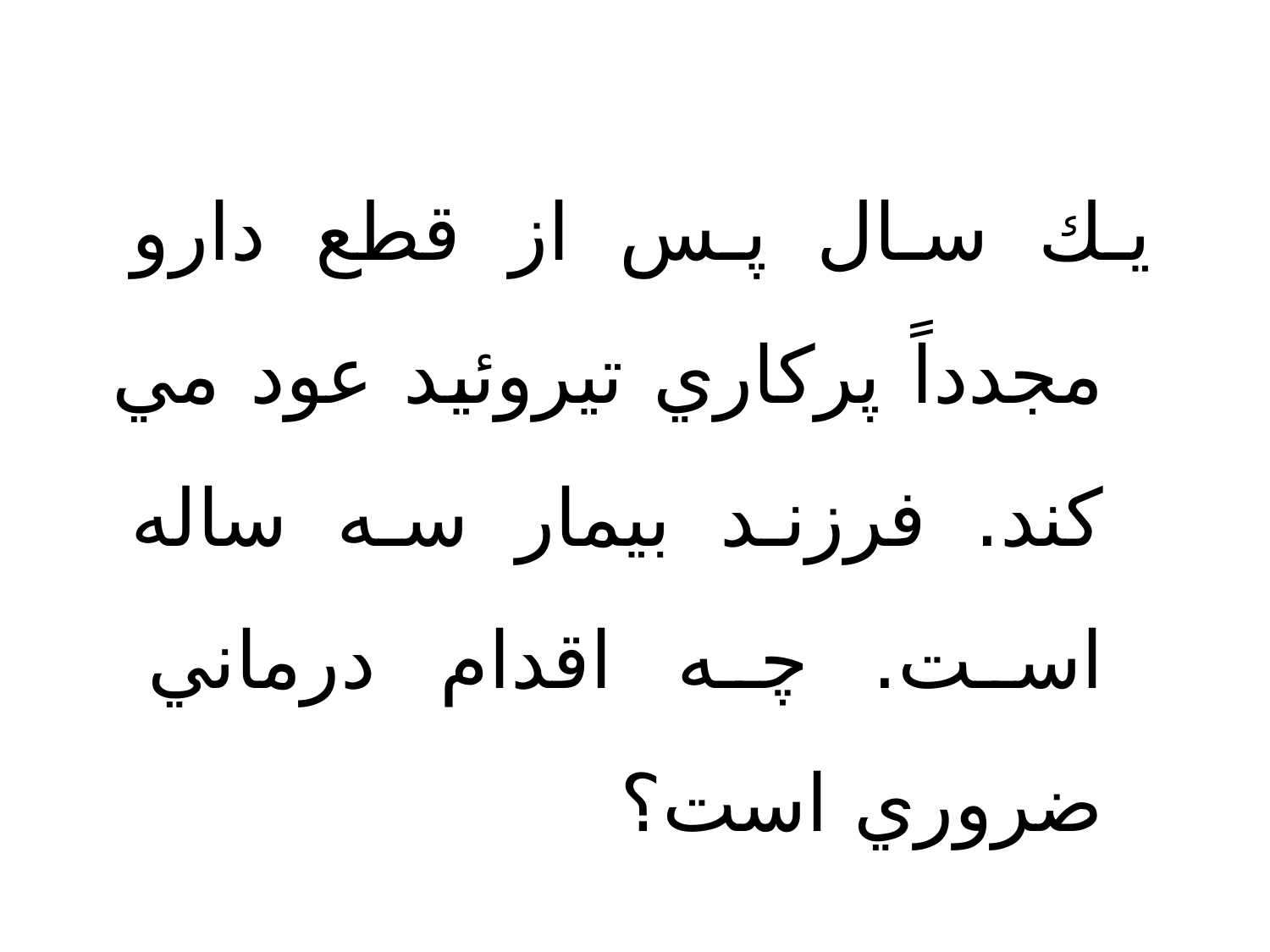

يك سال پس از قطع دارو مجدداً پركاري تيروئيد عود مي كند. فرزند بيمار سه ساله است. چه اقدام درماني ضروري است؟